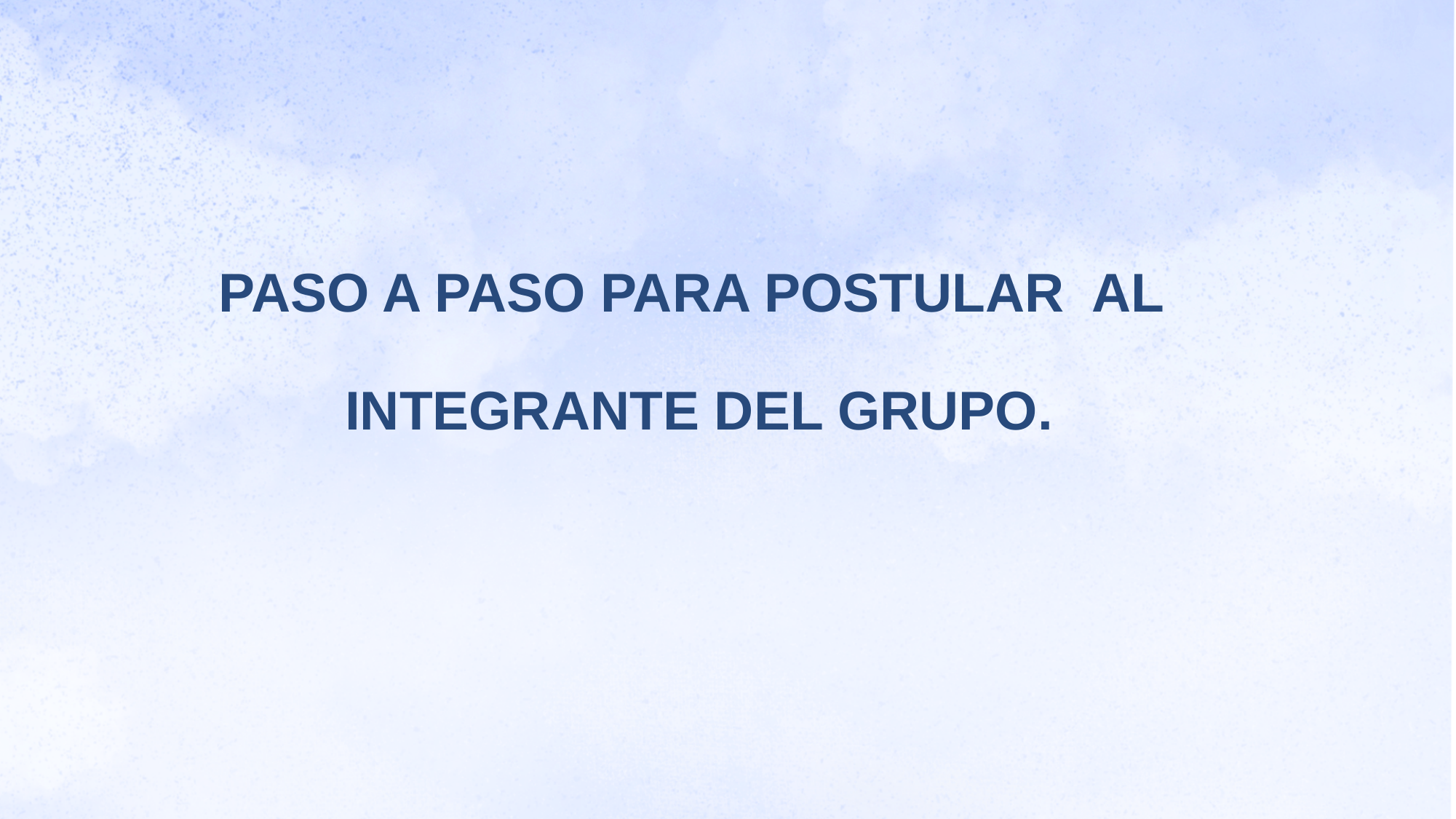

PASO A PASO PARA POSTULAR 	AL

 INTEGRANTE DEL GRUPO.